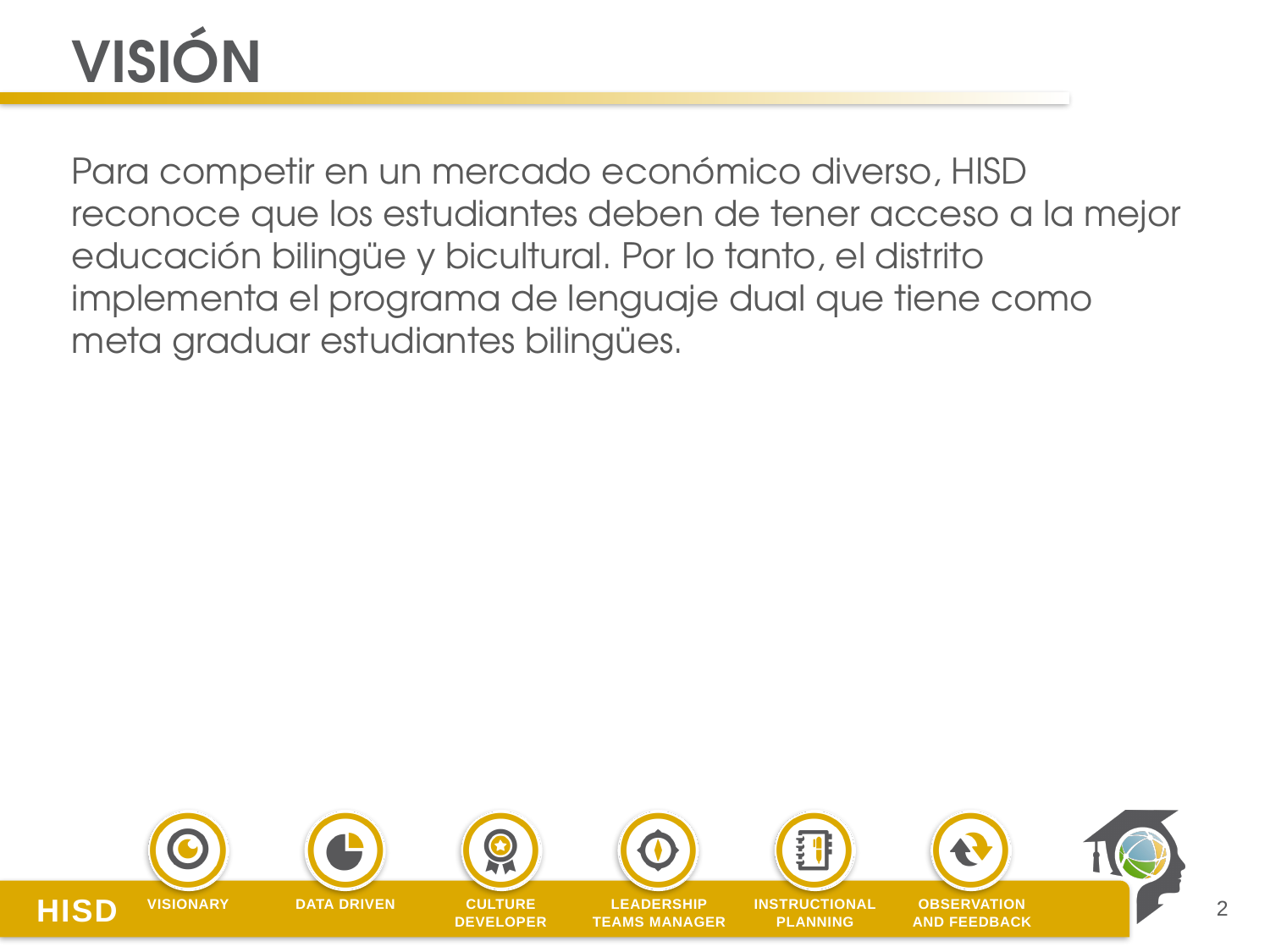

# Visión
Para competir en un mercado económico diverso, HISD reconoce que los estudiantes deben de tener acceso a la mejor educación bilingüe y bicultural. Por lo tanto, el distrito implementa el programa de lenguaje dual que tiene como meta graduar estudiantes bilingües.

2